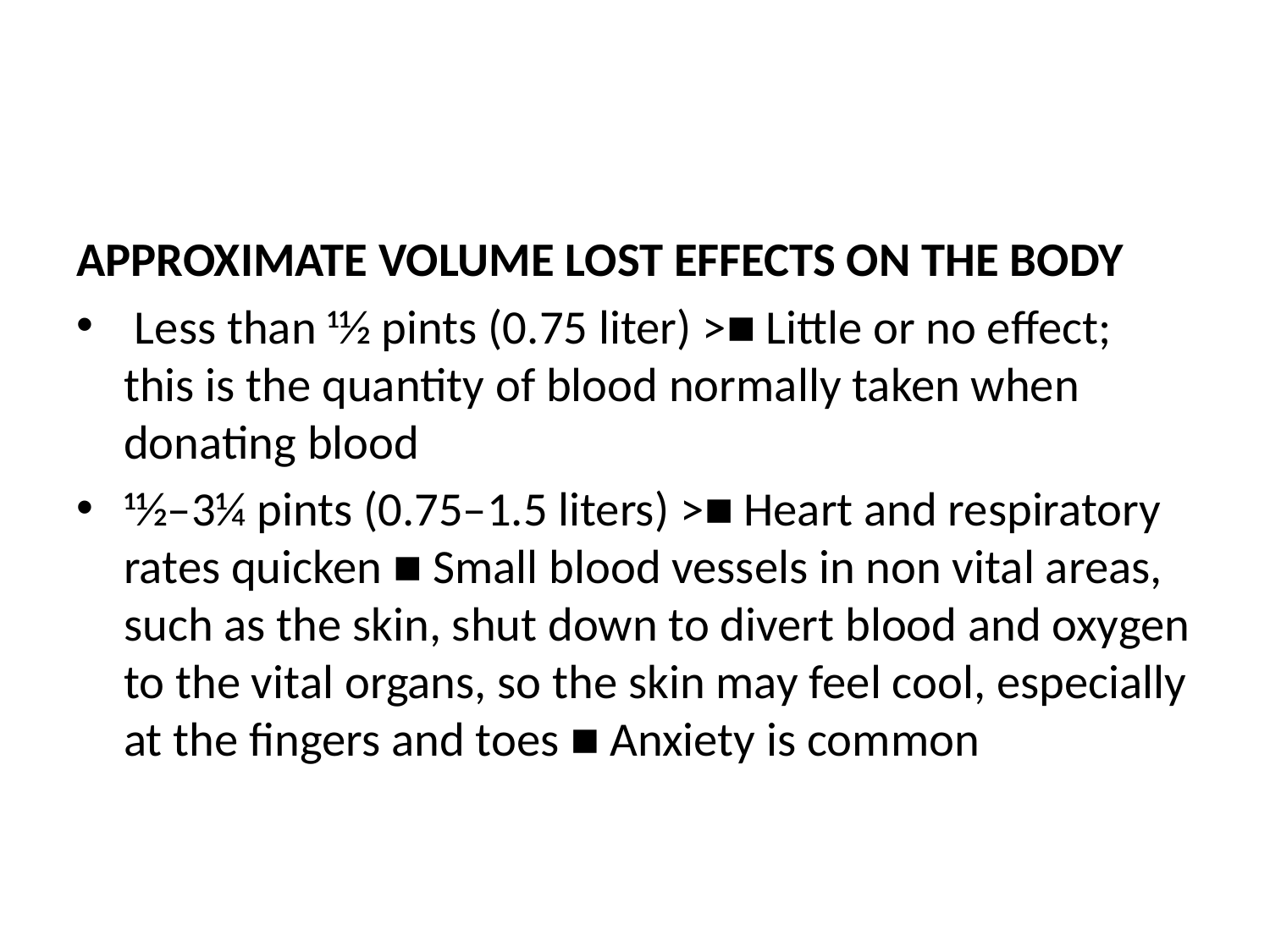

#
APPROXIMATE VOLUME LOST EFFECTS ON THE BODY
 Less than 11⁄2 pints (0.75 liter) >■ Little or no eﬀect; this is the quantity of blood normally taken when donating blood
11⁄2–3¼ pints (0.75–1.5 liters) >■ Heart and respiratory rates quicken ■ Small blood vessels in non vital areas, such as the skin, shut down to divert blood and oxygen to the vital organs, so the skin may feel cool, especially at the ﬁngers and toes ■ Anxiety is common